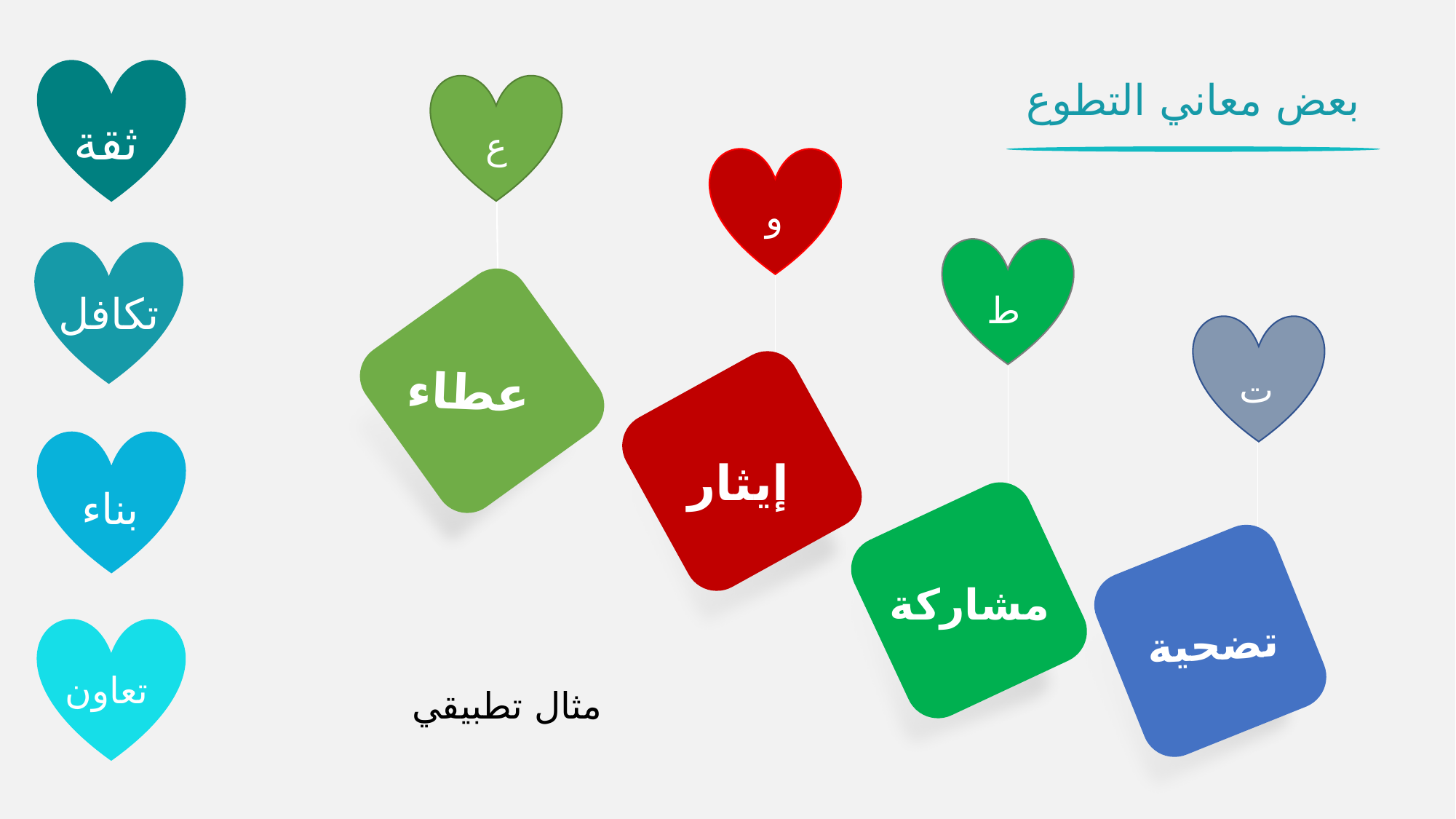

بعض معاني التطوع

ثقة
ع

و

تكافل
ط

عطاء
ت

إيثار
بناء

مشاركة
تضحية

تعاون
مثال تطبيقي